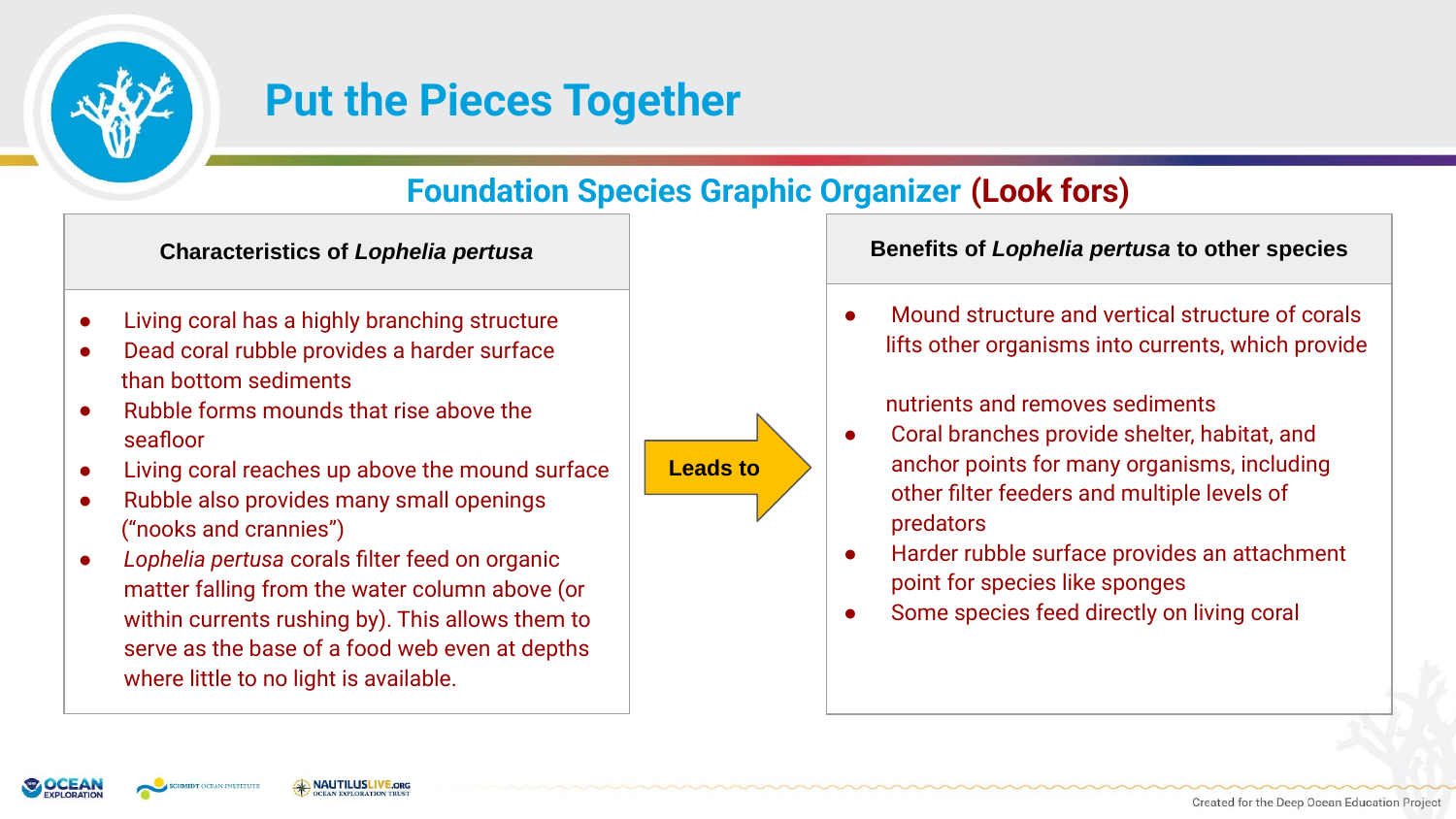

Put the Pieces Together
Foundation Species Graphic Organizer (Look fors)
| Characteristics of Lophelia pertusa |
| --- |
| Living coral has a highly branching structure Dead coral rubble provides a harder surface than bottom sediments Rubble forms mounds that rise above the seafloor Living coral reaches up above the mound surface Rubble also provides many small openings (“nooks and crannies”) Lophelia pertusa corals filter feed on organic matter falling from the water column above (or within currents rushing by). This allows them to serve as the base of a food web even at depths where little to no light is available. |
| Benefits of Lophelia pertusa to other species |
| --- |
| Mound structure and vertical structure of corals lifts other organisms into currents, which provide nutrients and removes sediments Coral branches provide shelter, habitat, and anchor points for many organisms, including other filter feeders and multiple levels of predators Harder rubble surface provides an attachment point for species like sponges Some species feed directly on living coral |
Leads to